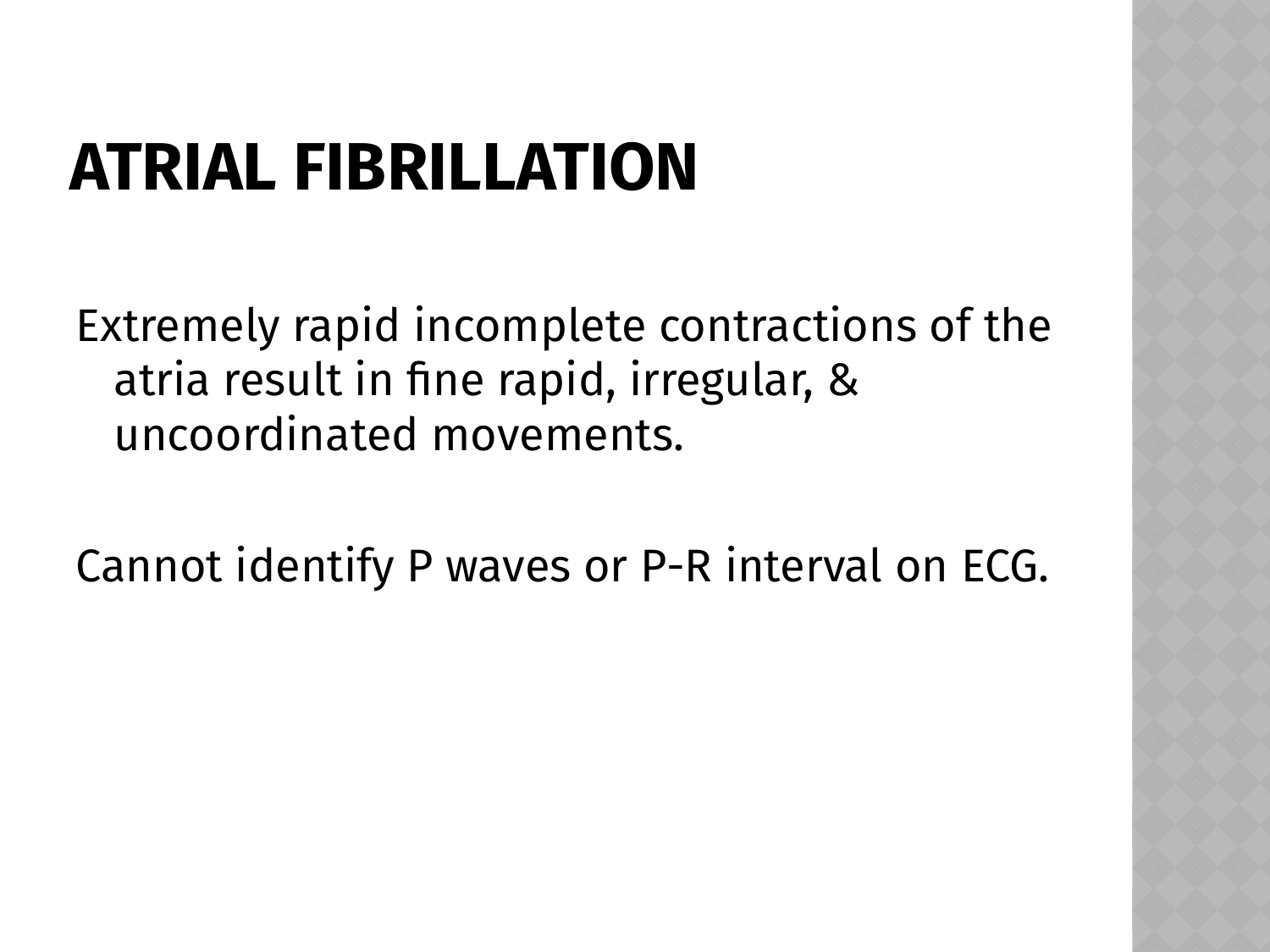

# ATRIAL FIBRILLATION

Extremely rapid incomplete contractions of the atria result in fine rapid, irregular, & uncoordinated movements.

Cannot identify P waves or P-R interval on ECG.